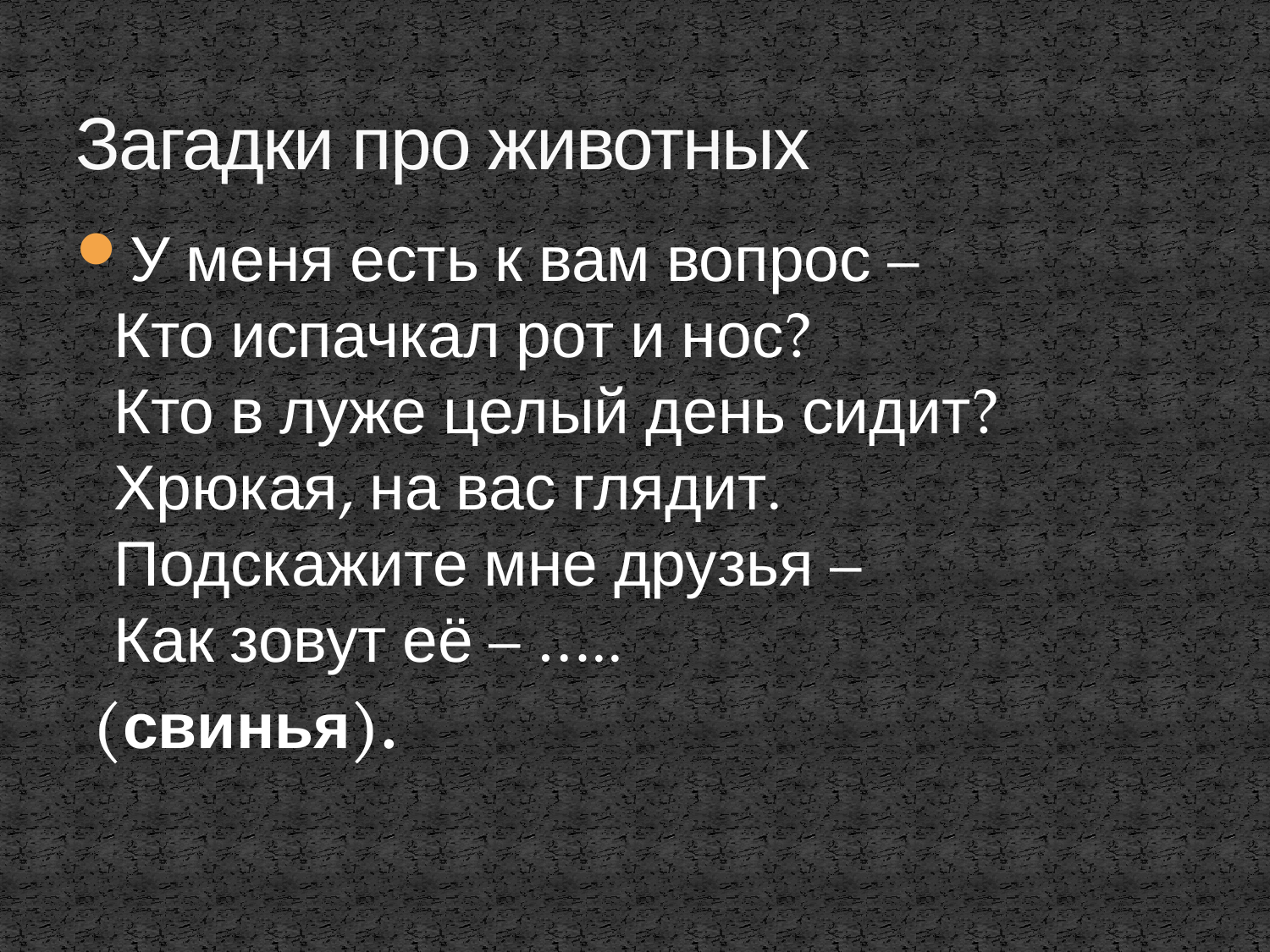

# Загадки про животных
У меня есть к вам вопрос –
Кто испачкал рот и нос?
Кто в луже целый день сидит?
Хрюкая, на вас глядит.
Подскажите мне друзья –
Как зовут её – …..
 (свинья).